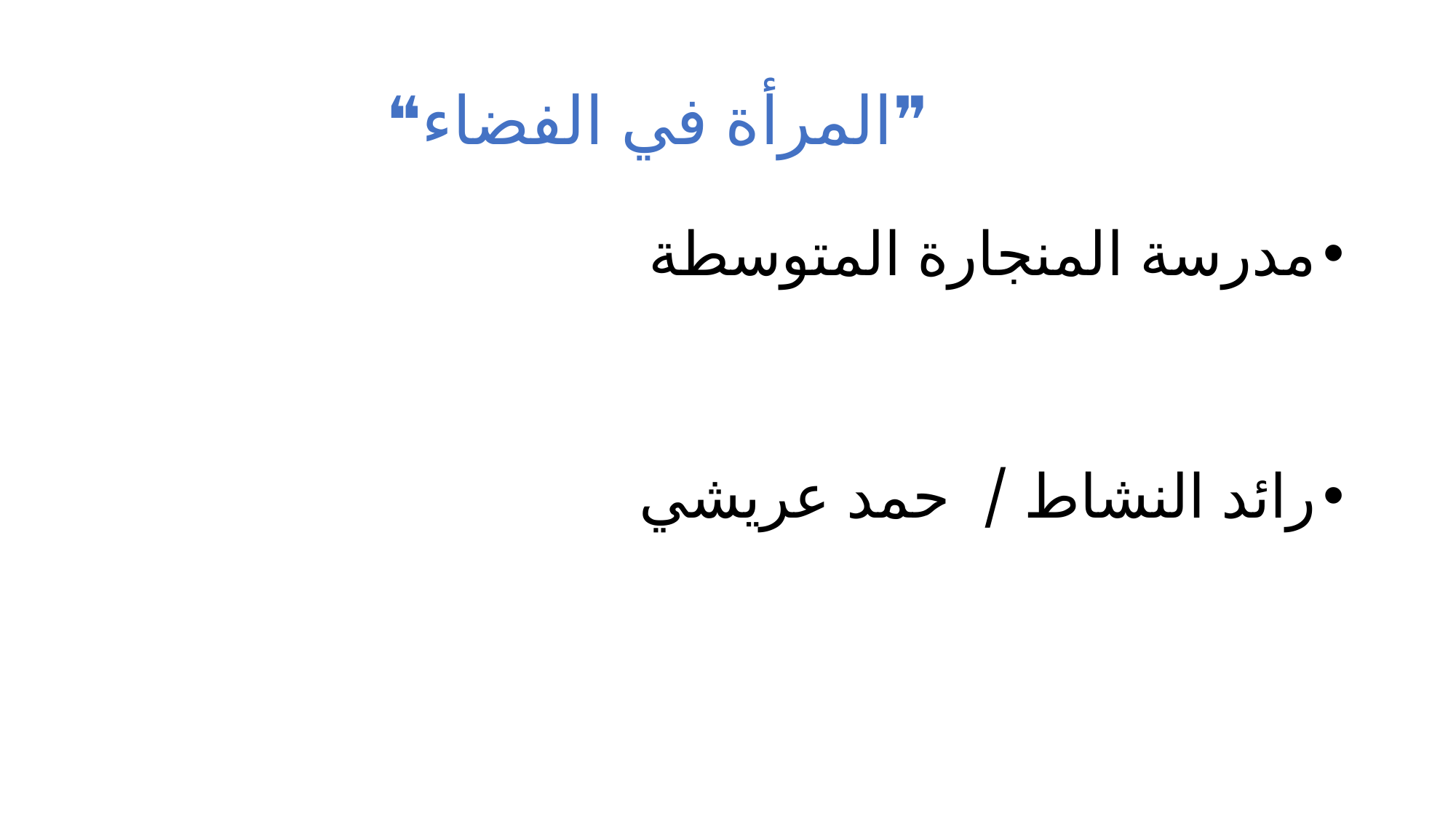

# ❞المرأة في الفضاء❝
مدرسة المنجارة المتوسطة

رائد النشاط /  حمد عريشي